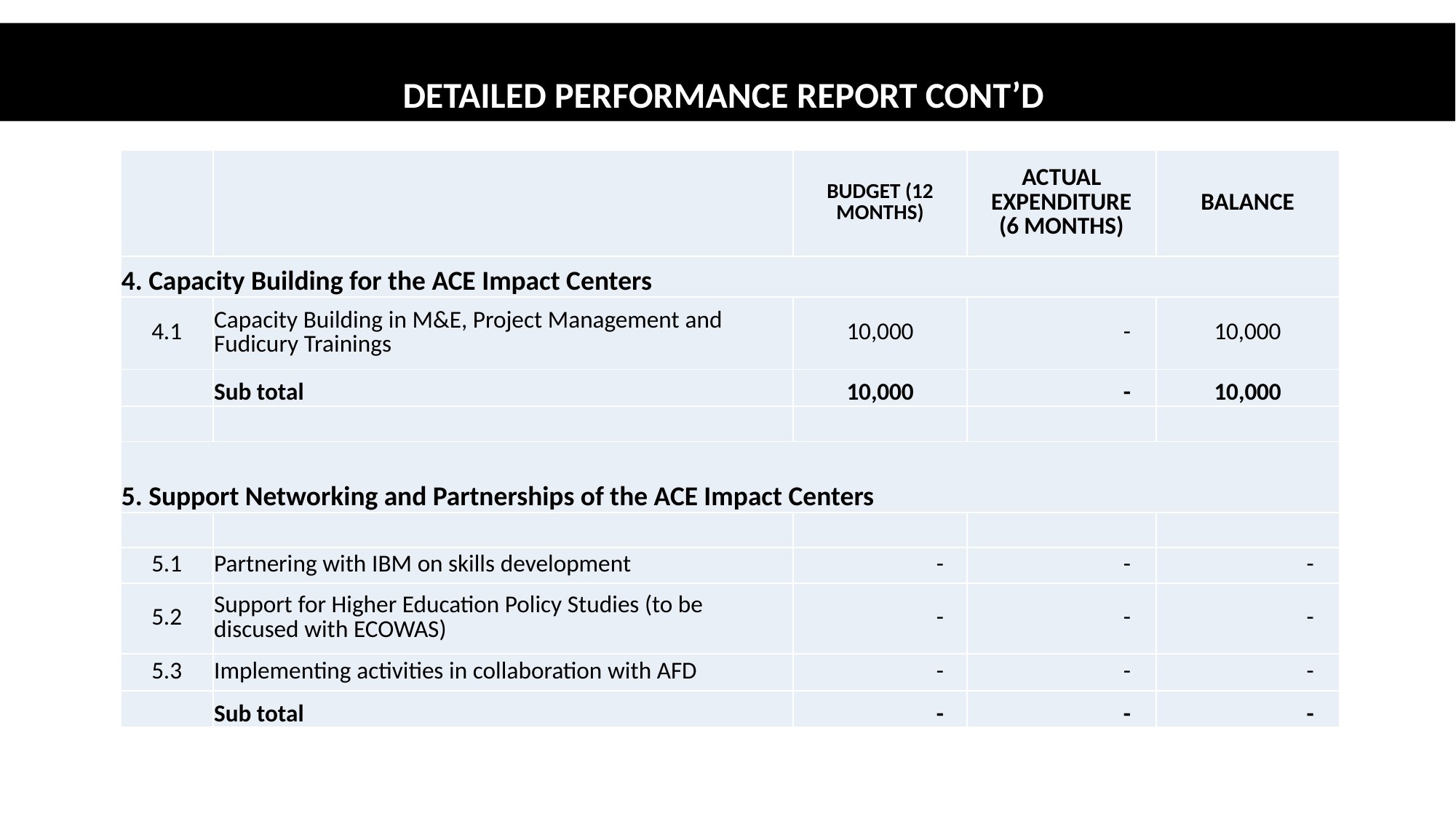

DETAILED PERFORMANCE REPORT CONT’D
|  |  | BUDGET (12 MONTHS) | ACTUAL EXPENDITURE (6 MONTHS) | BALANCE |
| --- | --- | --- | --- | --- |
| 4. Capacity Building for the ACE Impact Centers |  |  |  |  |
| 4.1 | Capacity Building in M&E, Project Management and Fudicury Trainings | 10,000 | - | 10,000 |
|  | Sub total | 10,000 | - | 10,000 |
|  |  |  |  |  |
| 5. Support Networking and Partnerships of the ACE Impact Centers |  |  |  |  |
|  |  |  |  |  |
| 5.1 | Partnering with IBM on skills development | - | - | - |
| 5.2 | Support for Higher Education Policy Studies (to be discused with ECOWAS) | - | - | - |
| 5.3 | Implementing activities in collaboration with AFD | - | - | - |
|  | Sub total | - | - | - |